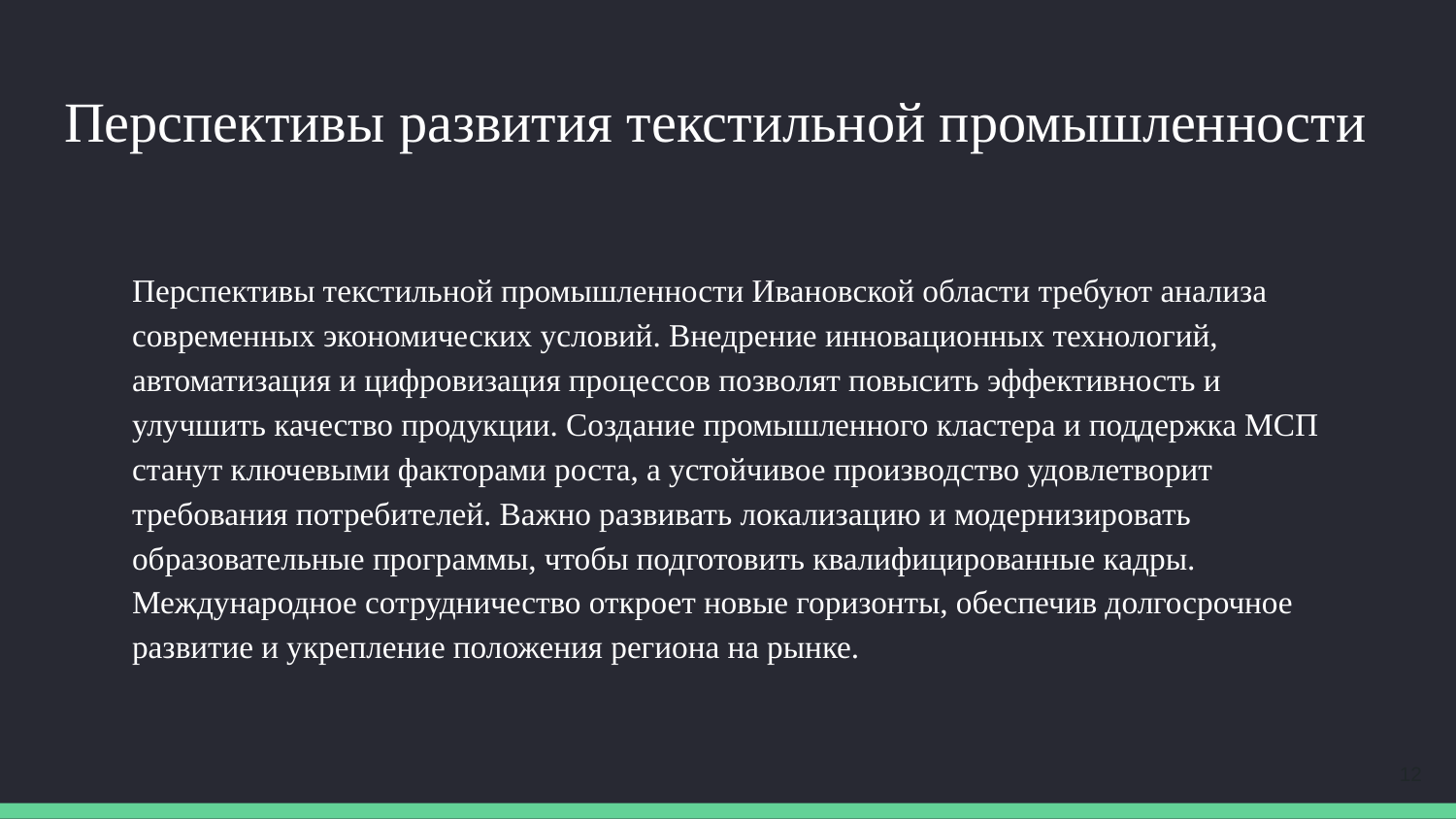

# Перспективы развития текстильной промышленности
Перспективы текстильной промышленности Ивановской области требуют анализа современных экономических условий. Внедрение инновационных технологий, автоматизация и цифровизация процессов позволят повысить эффективность и улучшить качество продукции. Создание промышленного кластера и поддержка МСП станут ключевыми факторами роста, а устойчивое производство удовлетворит требования потребителей. Важно развивать локализацию и модернизировать образовательные программы, чтобы подготовить квалифицированные кадры. Международное сотрудничество откроет новые горизонты, обеспечив долгосрочное развитие и укрепление положения региона на рынке.
12